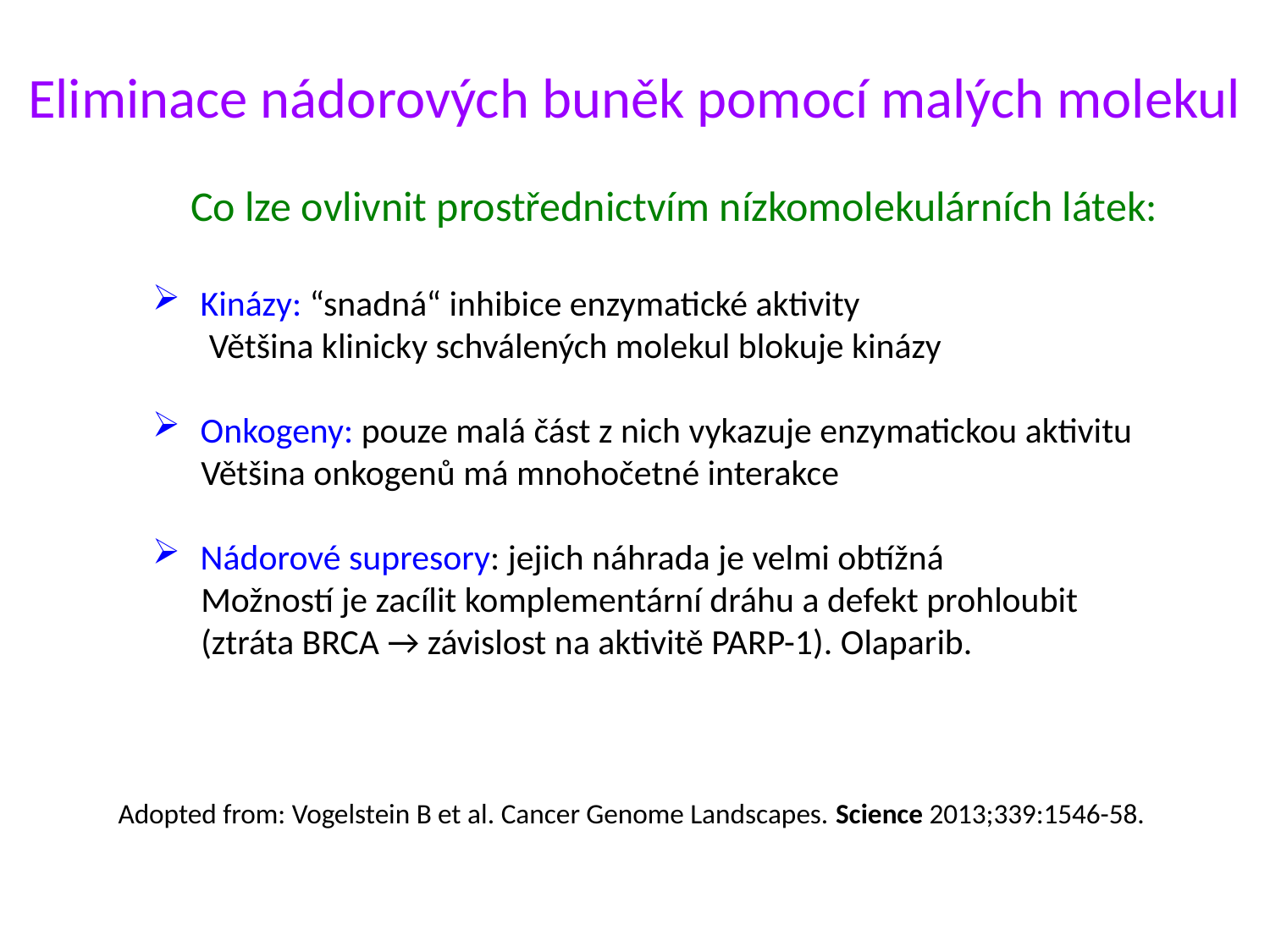

# Eliminace nádorových buněk pomocí malých molekul
    Co lze ovlivnit prostřednictvím nízkomolekulárních látek:

Kinázy: “snadná“ inhibice enzymatické aktivity
       Většina klinicky schválených molekul blokuje kinázy

Onkogeny: pouze malá část z nich vykazuje enzymatickou aktivitu
      Většina onkogenů má mnohočetné interakce

Nádorové supresory: jejich náhrada je velmi obtížná
      Možností je zacílit komplementární dráhu a defekt prohloubit
      (ztráta BRCA → závislost na aktivitě PARP-1). Olaparib.

Adopted from: Vogelstein B et al. Cancer Genome Landscapes. Science 2013;339:1546-58.